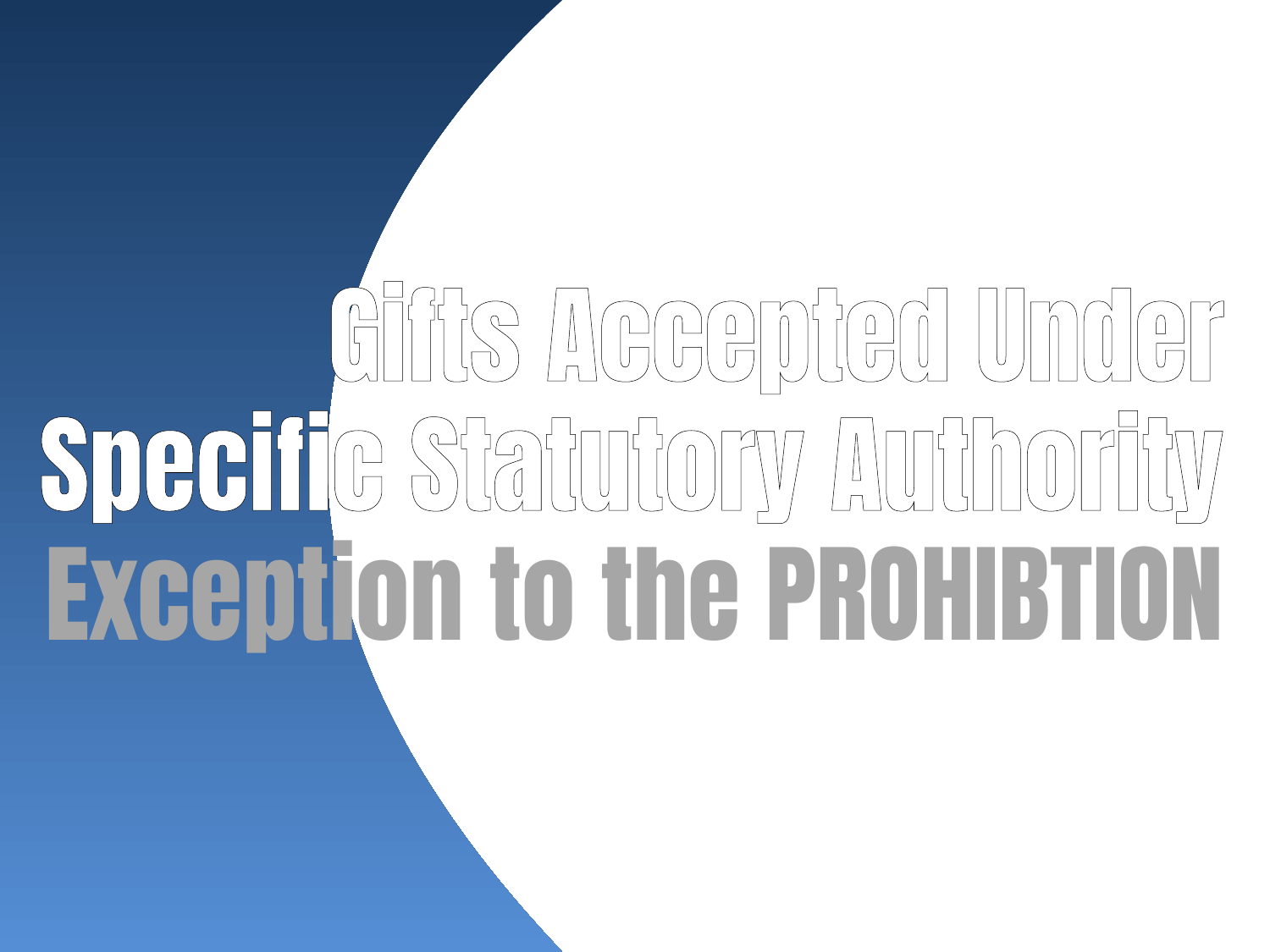

Gifts Accepted Under Specific Statutory Authority Exception to the PROHIBTION